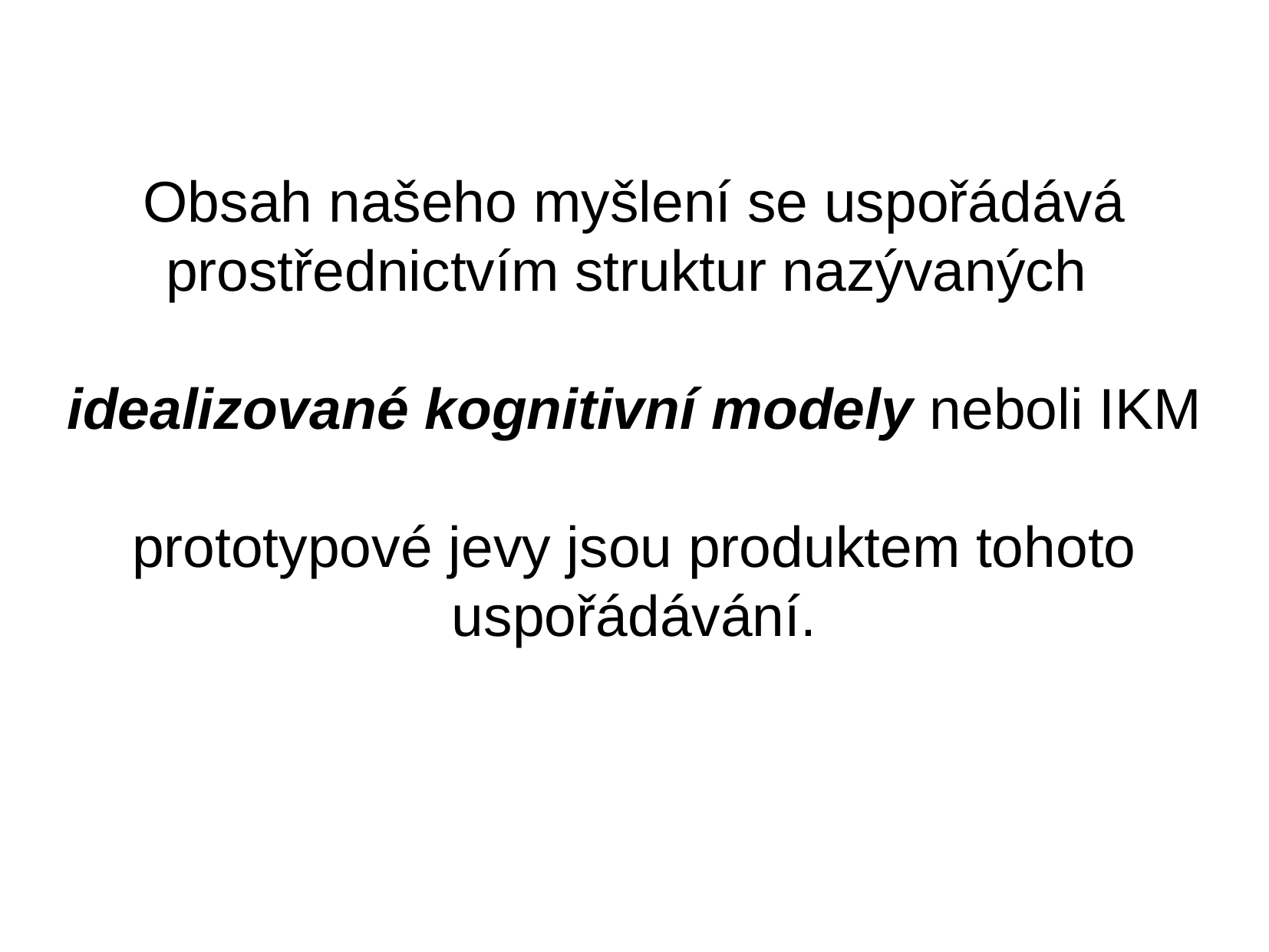

Obsah našeho myšlení se uspořádává prostřednictvím struktur nazývaných

idealizované kognitivní modely neboli IKM

prototypové jevy jsou produktem tohoto uspořádávání.